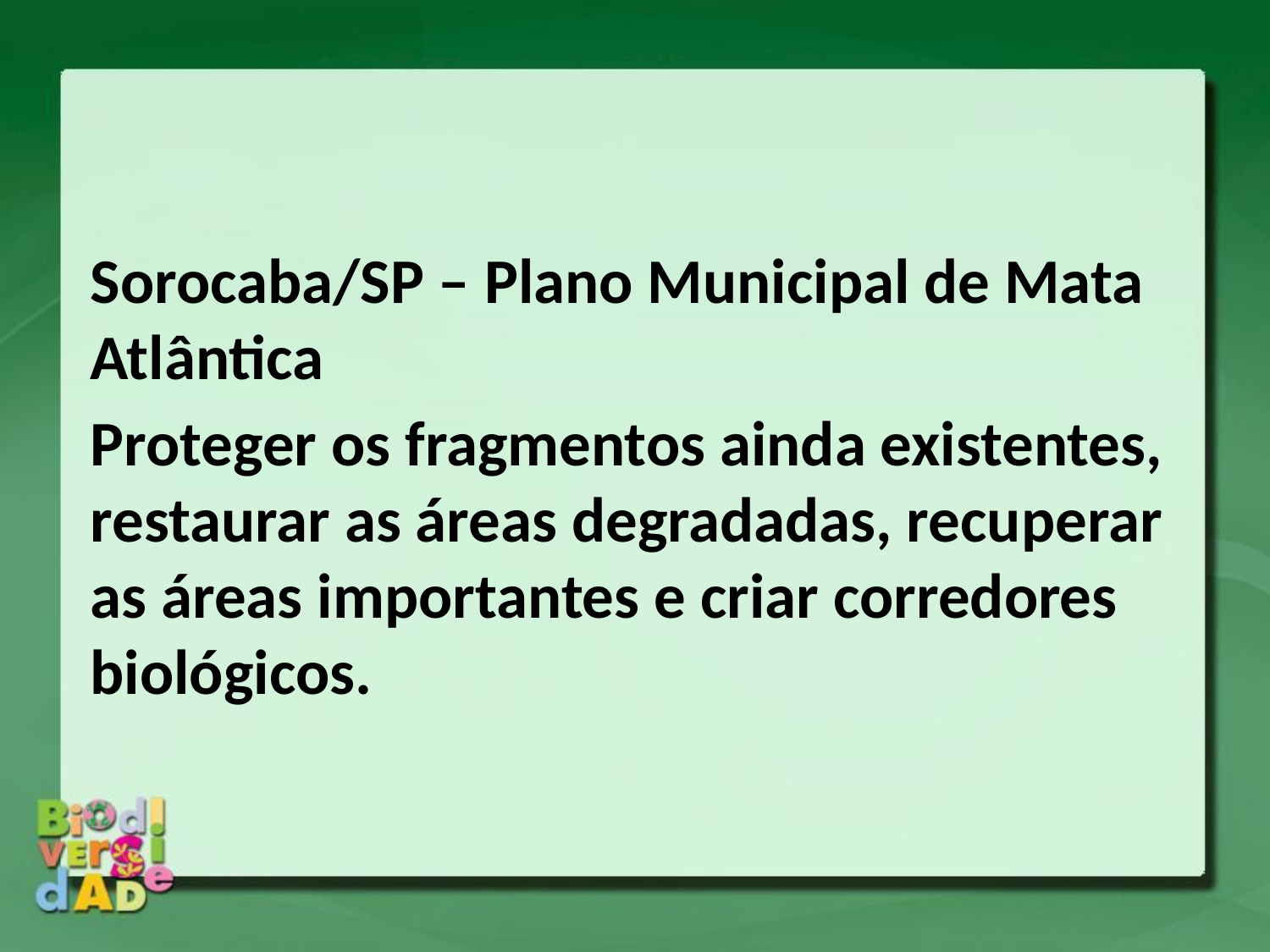

Sorocaba/SP – Plano Municipal de Mata Atlântica
Proteger os fragmentos ainda existentes, restaurar as áreas degradadas, recuperar as áreas importantes e criar corredores biológicos.